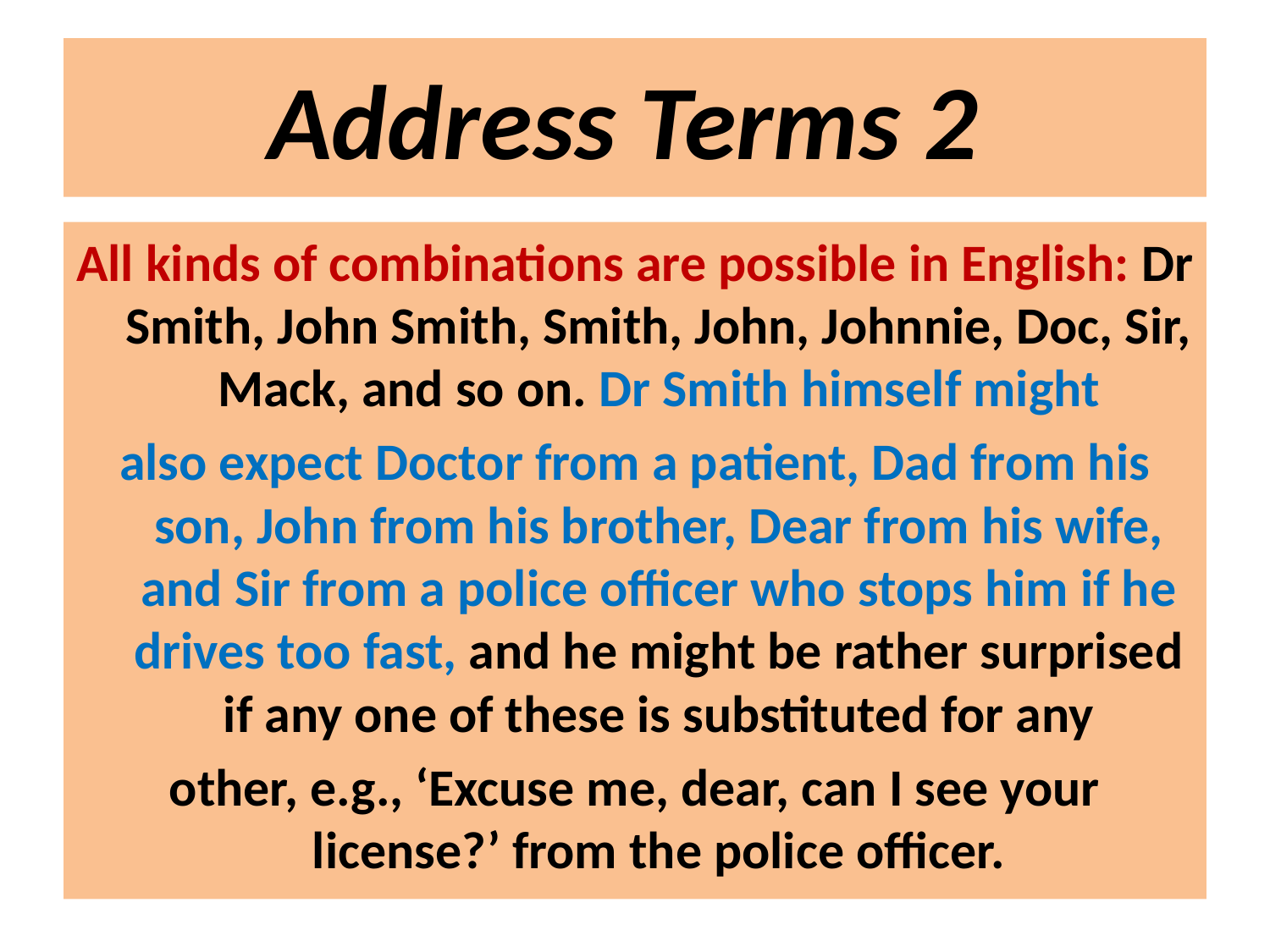

# Address Terms 2
All kinds of combinations are possible in English: Dr Smith, John Smith, Smith, John, Johnnie, Doc, Sir, Mack, and so on. Dr Smith himself might
also expect Doctor from a patient, Dad from his son, John from his brother, Dear from his wife, and Sir from a police officer who stops him if he drives too fast, and he might be rather surprised if any one of these is substituted for any
other, e.g., ‘Excuse me, dear, can I see your license?’ from the police officer.